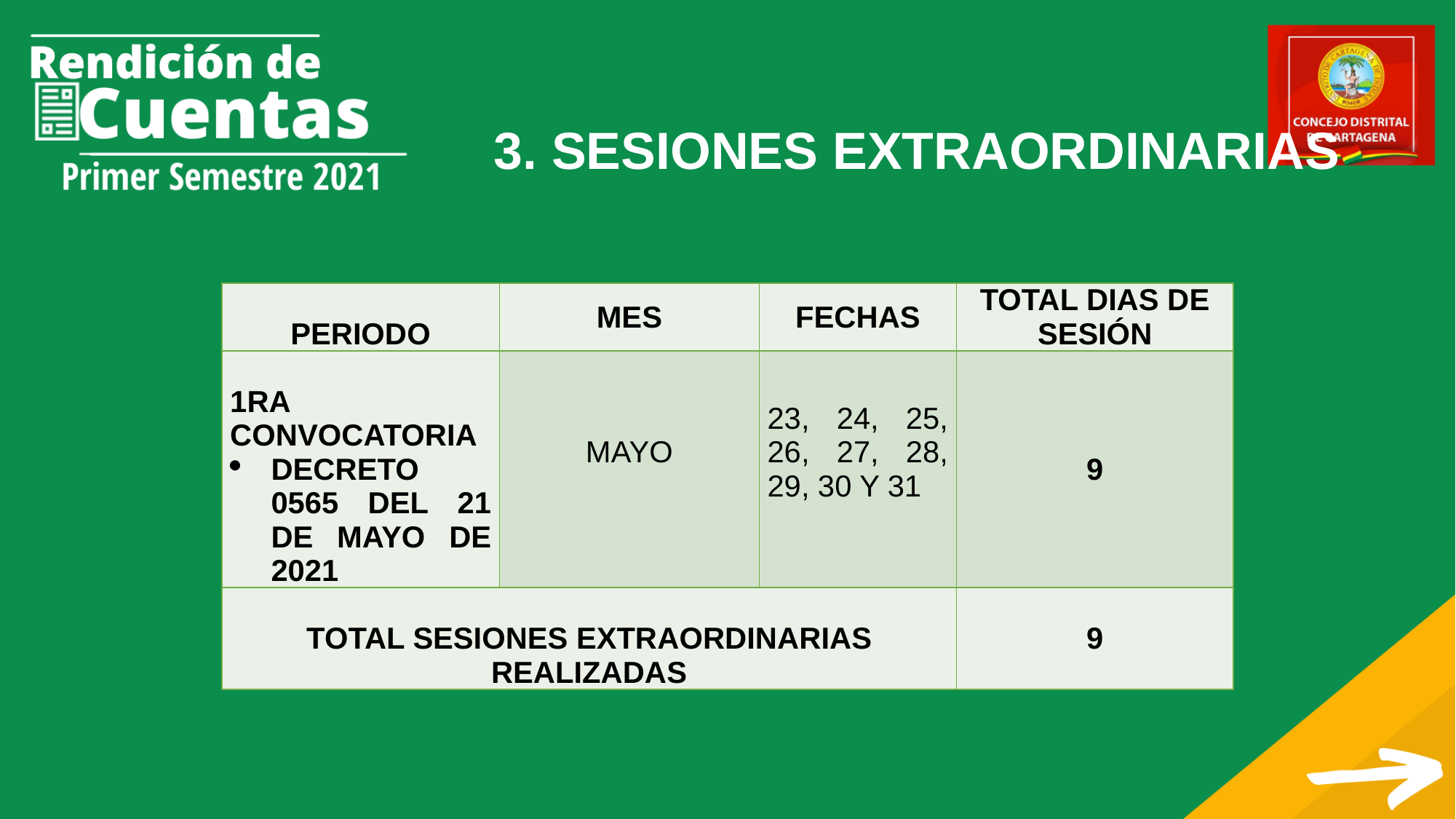

# 3. SESIONES EXTRAORDINARIAS
| PERIODO | MES | FECHAS | TOTAL DIAS DE SESIÓN |
| --- | --- | --- | --- |
| 1RA CONVOCATORIA DECRETO 0565 DEL 21 DE MAYO DE 2021 | MAYO | 23, 24, 25, 26, 27, 28, 29, 30 Y 31 | 9 |
| TOTAL SESIONES EXTRAORDINARIAS REALIZADAS |  |  | 9 |